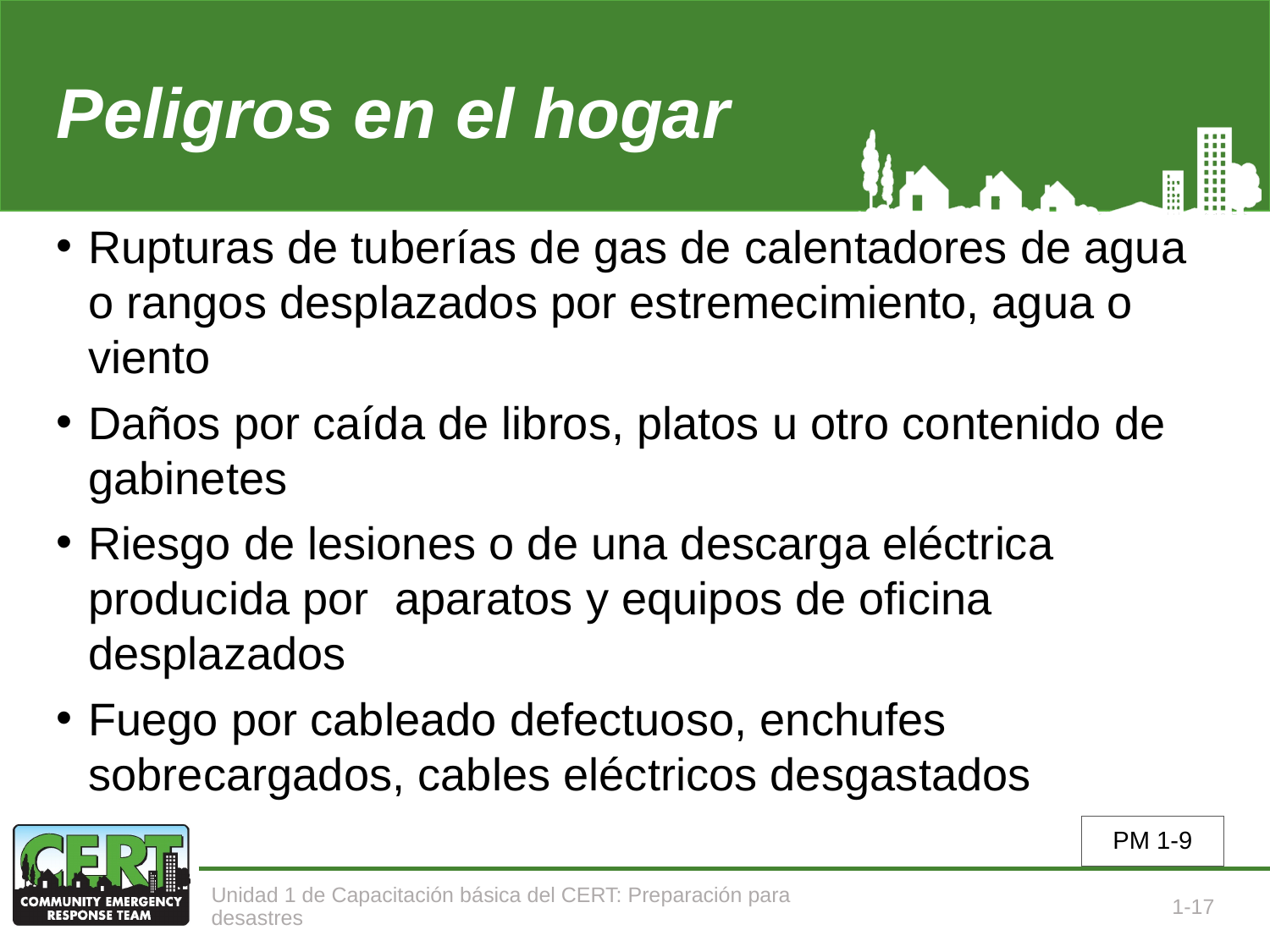

# Peligros en el hogar
Rupturas de tuberías de gas de calentadores de agua o rangos desplazados por estremecimiento, agua o viento
Daños por caída de libros, platos u otro contenido de gabinetes
Riesgo de lesiones o de una descarga eléctrica producida por  aparatos y equipos de oficina desplazados
Fuego por cableado defectuoso, enchufes sobrecargados, cables eléctricos desgastados
PM 1-9
Unidad 1 de Capacitación básica del CERT: Preparación para desastres
1-17